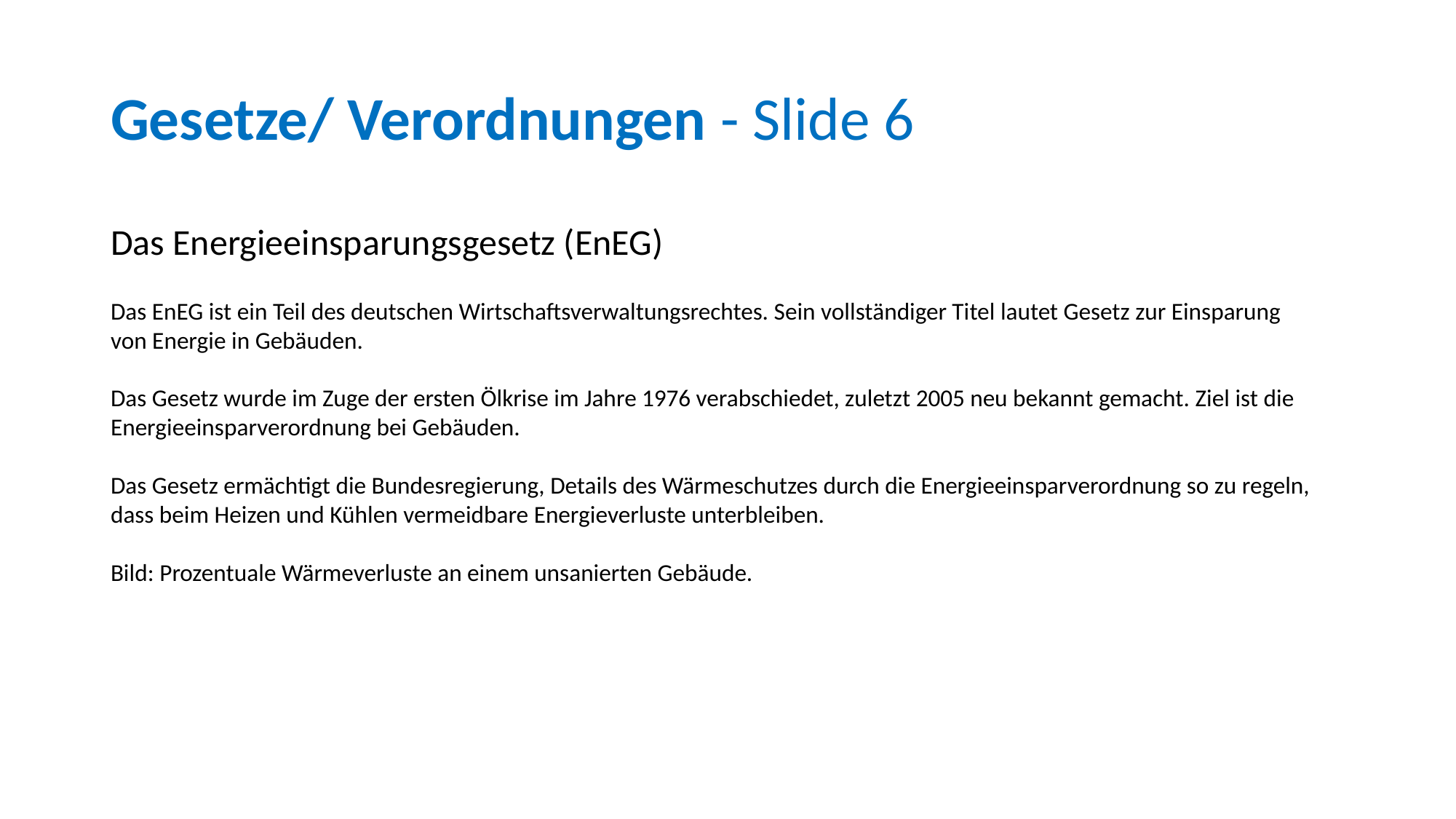

Gesetze/ Verordnungen - Slide 6
Das Energieeinsparungsgesetz (EnEG)

Das EnEG ist ein Teil des deutschen Wirtschaftsverwaltungsrechtes. Sein vollständiger Titel lautet Gesetz zur Einsparung von Energie in Gebäuden.

Das Gesetz wurde im Zuge der ersten Ölkrise im Jahre 1976 verabschiedet, zuletzt 2005 neu bekannt gemacht. Ziel ist die Energieeinsparverordnung bei Gebäuden.

Das Gesetz ermächtigt die Bundesregierung, Details des Wärmeschutzes durch die Energieeinsparverordnung so zu regeln, dass beim Heizen und Kühlen vermeidbare Energieverluste unterbleiben.

Bild: Prozentuale Wärmeverluste an einem unsanierten Gebäude.